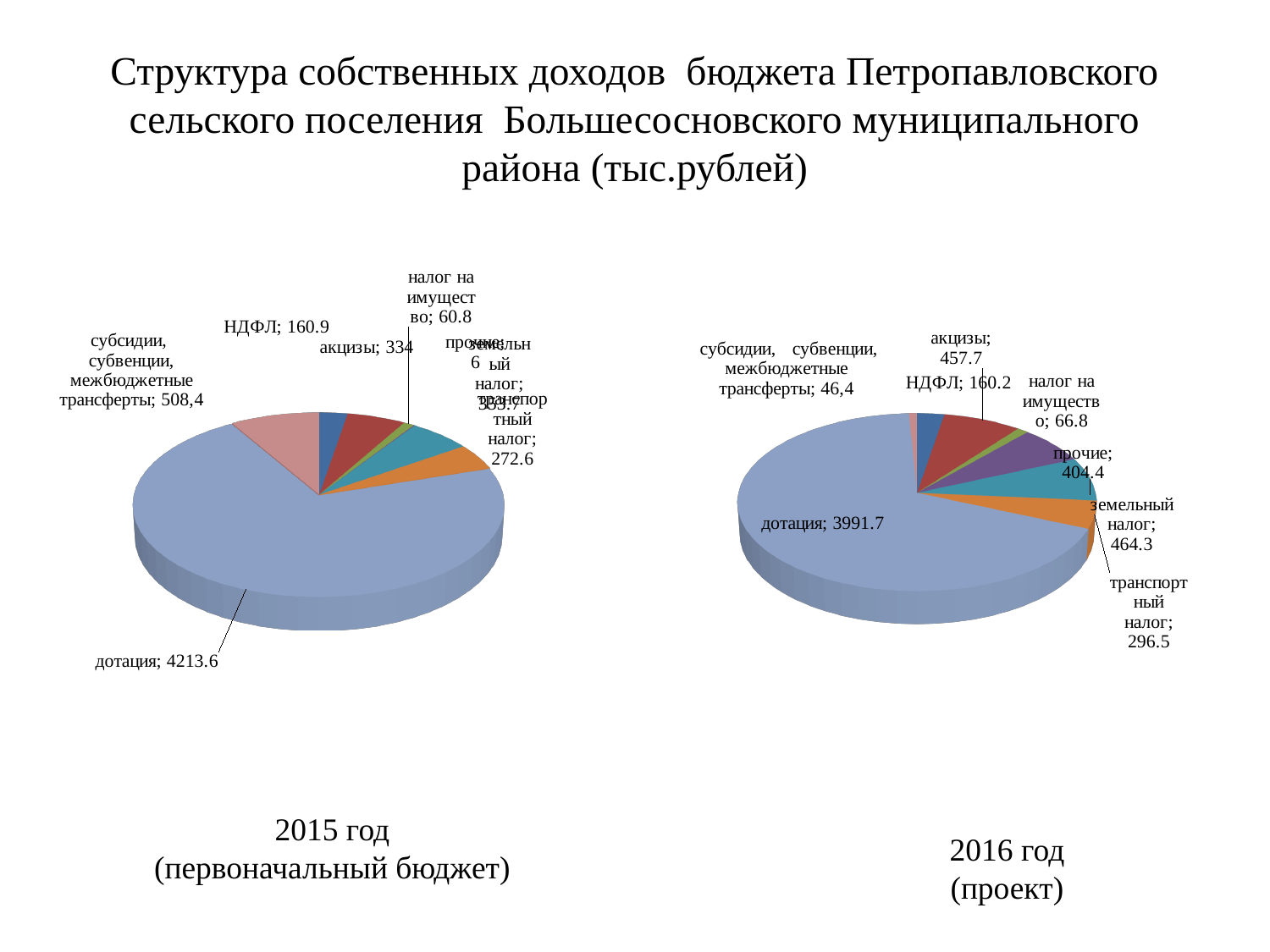

# Структура собственных доходов  бюджета Петропавловского сельского поселения  Большесосновского муниципального района (тыс.рублей)

[unsupported chart]

[unsupported chart]

2015 год
(первоначальный бюджет)
2016 год
(проект)